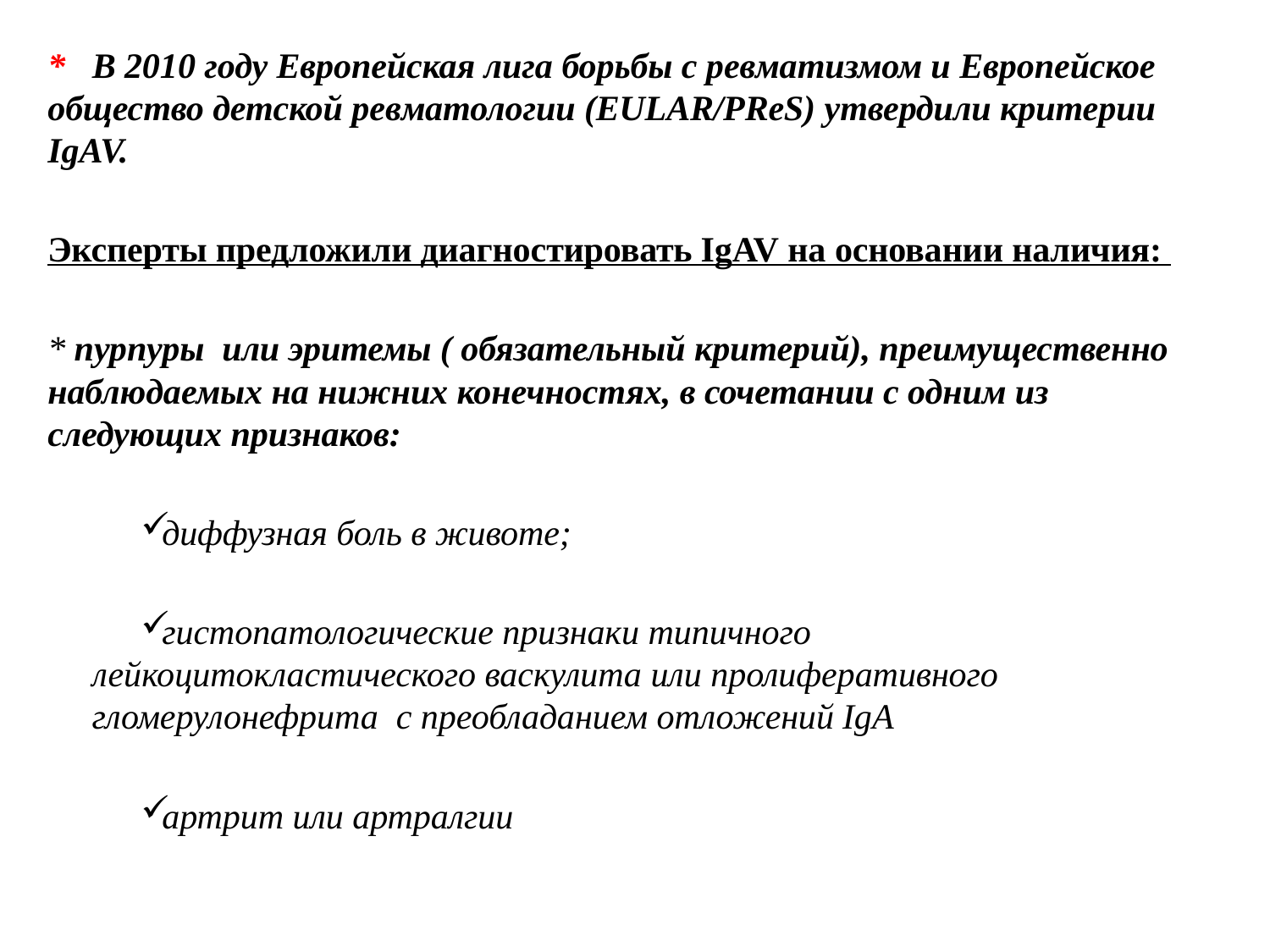

*   В 2010 году Европейская лига борьбы с ревматизмом и Европейское общество детской ревматологии (EULAR/PReS) утвердили критерии IgAV.

Эксперты предложили диагностировать IgAV на основании наличия:

* пурпуры  или эритемы ( обязательный критерий), преимущественно наблюдаемых на нижних конечностях, в сочетании с одним из следующих признаков:

диффузная боль в животе;

гистопатологические признаки типичного лейкоцитокластического васкулита или пролиферативного гломерулонефрита  с преобладанием отложений IgA

артрит или артралгии